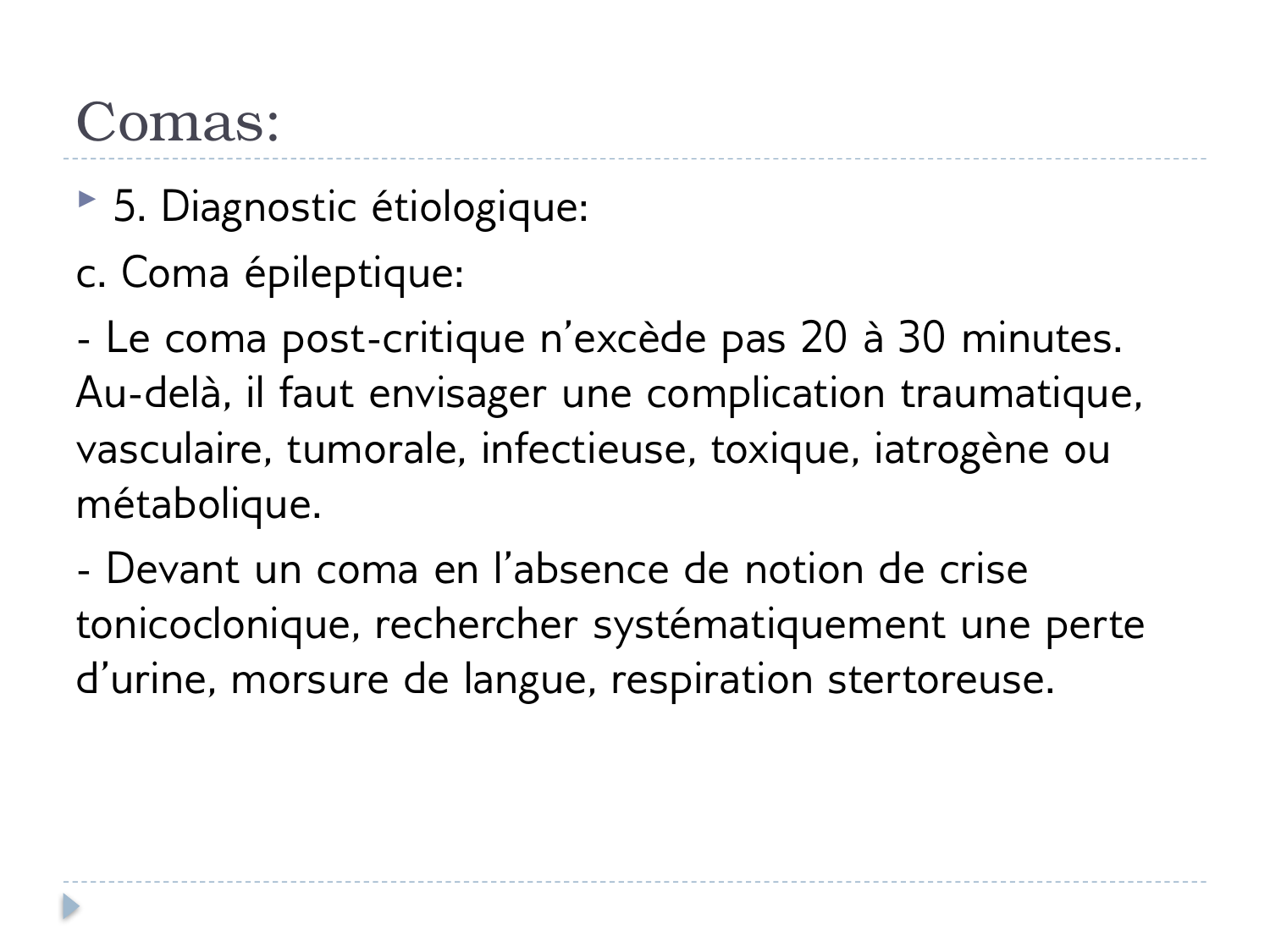

# Comas:
5. Diagnostic étiologique:
c. Coma épileptique:
- Le coma post-critique n’excède pas 20 à 30 minutes.     Au-delà, il faut envisager une complication traumatique, vasculaire, tumorale, infectieuse, toxique, iatrogène ou métabolique.
- Devant un coma en l’absence de notion de crise tonicoclonique, rechercher systématiquement une perte d’urine, morsure de langue, respiration stertoreuse.